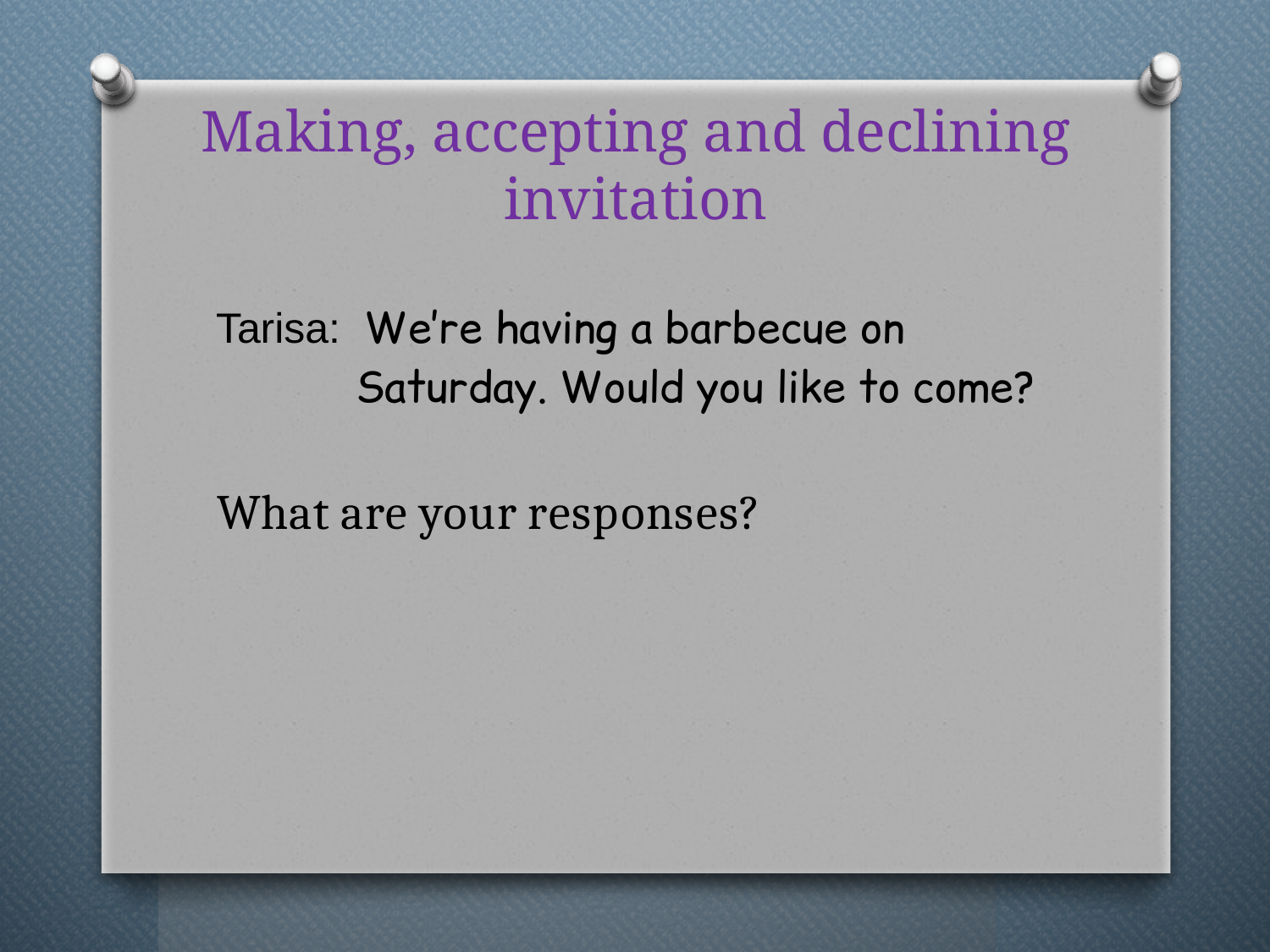

# Making, accepting and declining invitation
Tarisa:  We’re having a barbecue on
           Saturday. Would you like to come?

What are your responses?